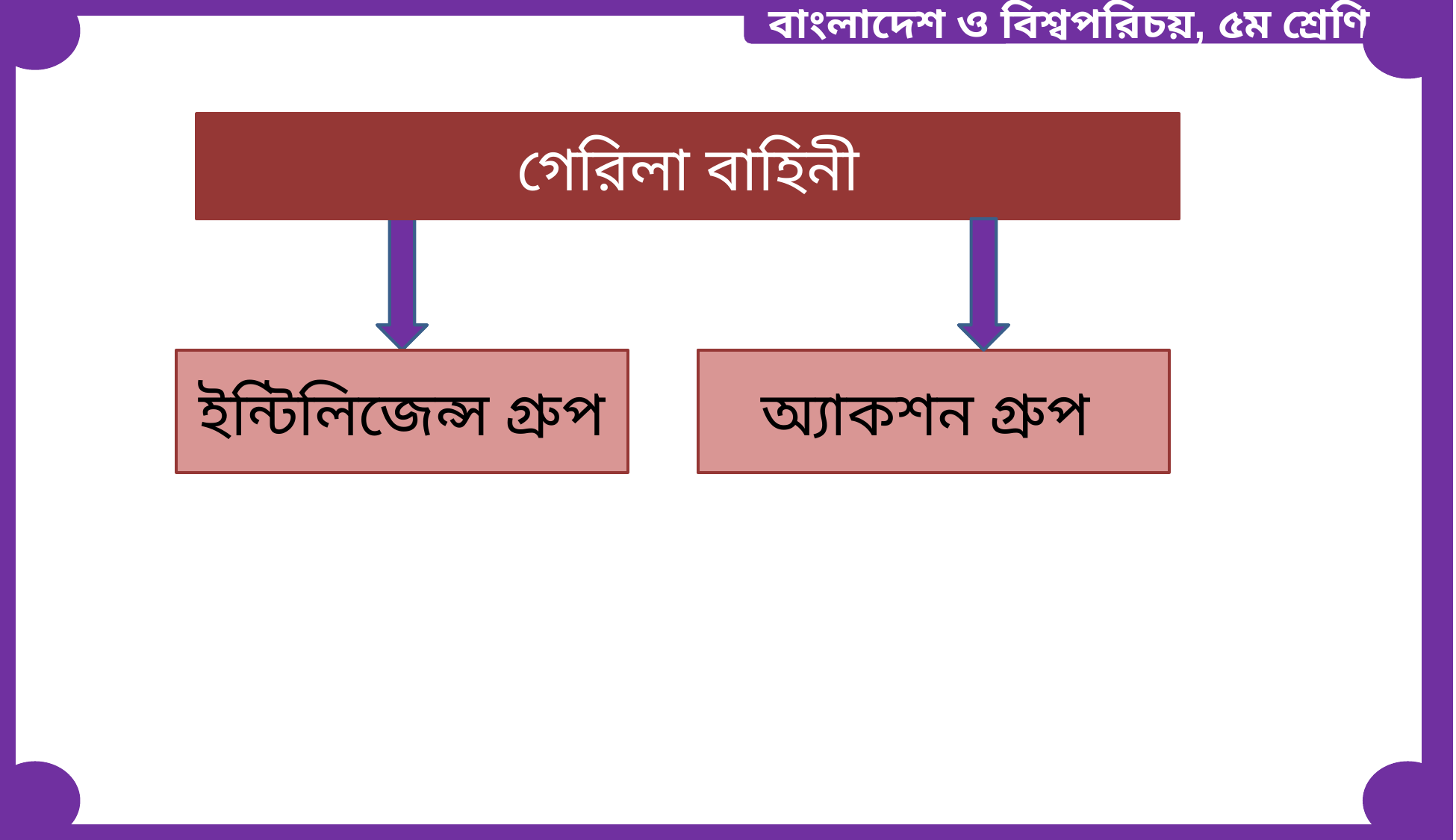

বাংলাদেশ ও বিশ্বপরিচয়, ৫ম শ্রেণি
গেরিলা বাহিনী

ইন্টিলিজেন্স গ্রুপ
অ্যাকশন গ্রুপ